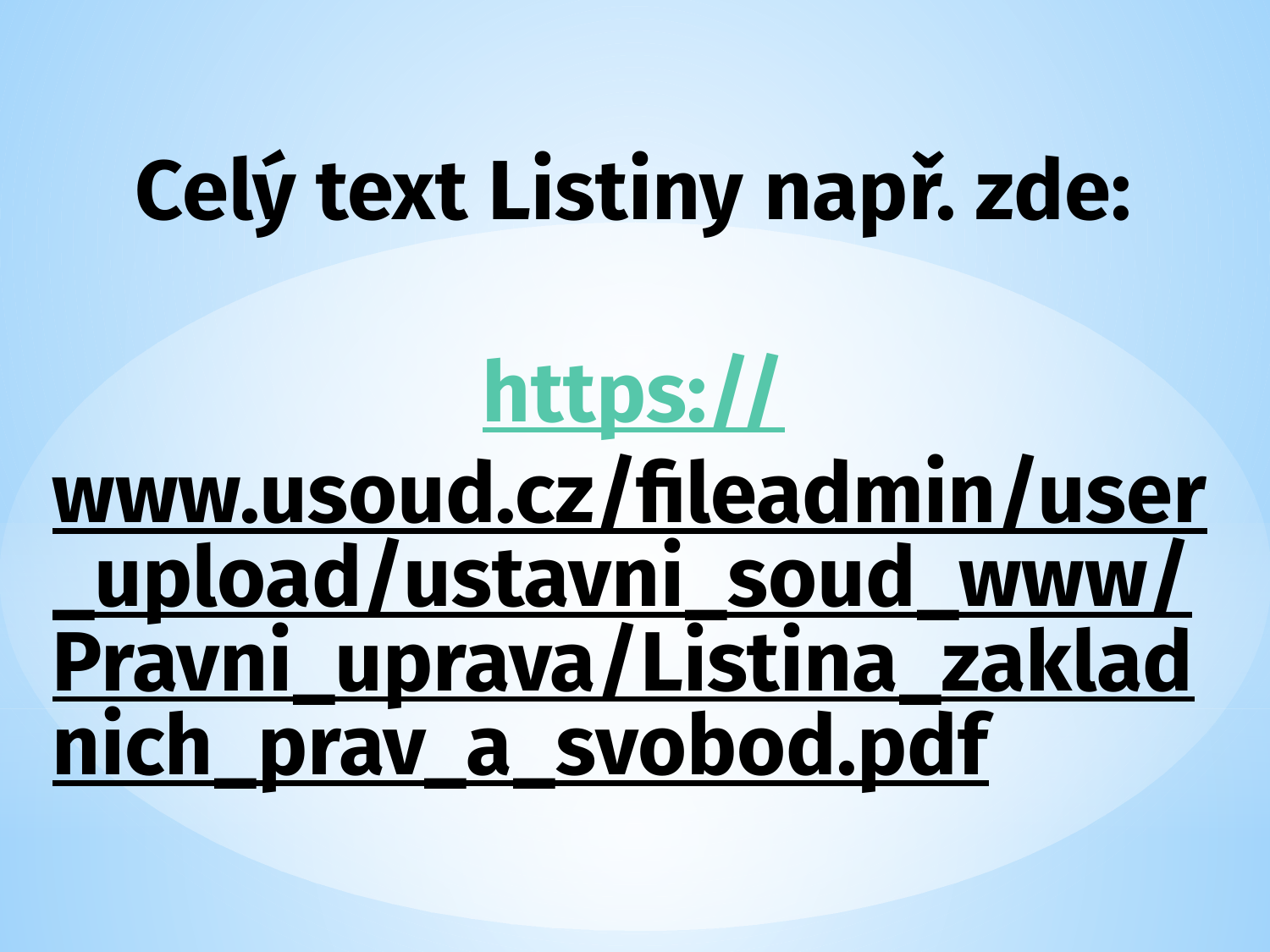

# Celý text Listiny např. zde: https://www.usoud.cz/fileadmin/user_upload/ustavni_soud_www/Pravni_uprava/Listina_zakladnich_prav_a_svobod.pdf